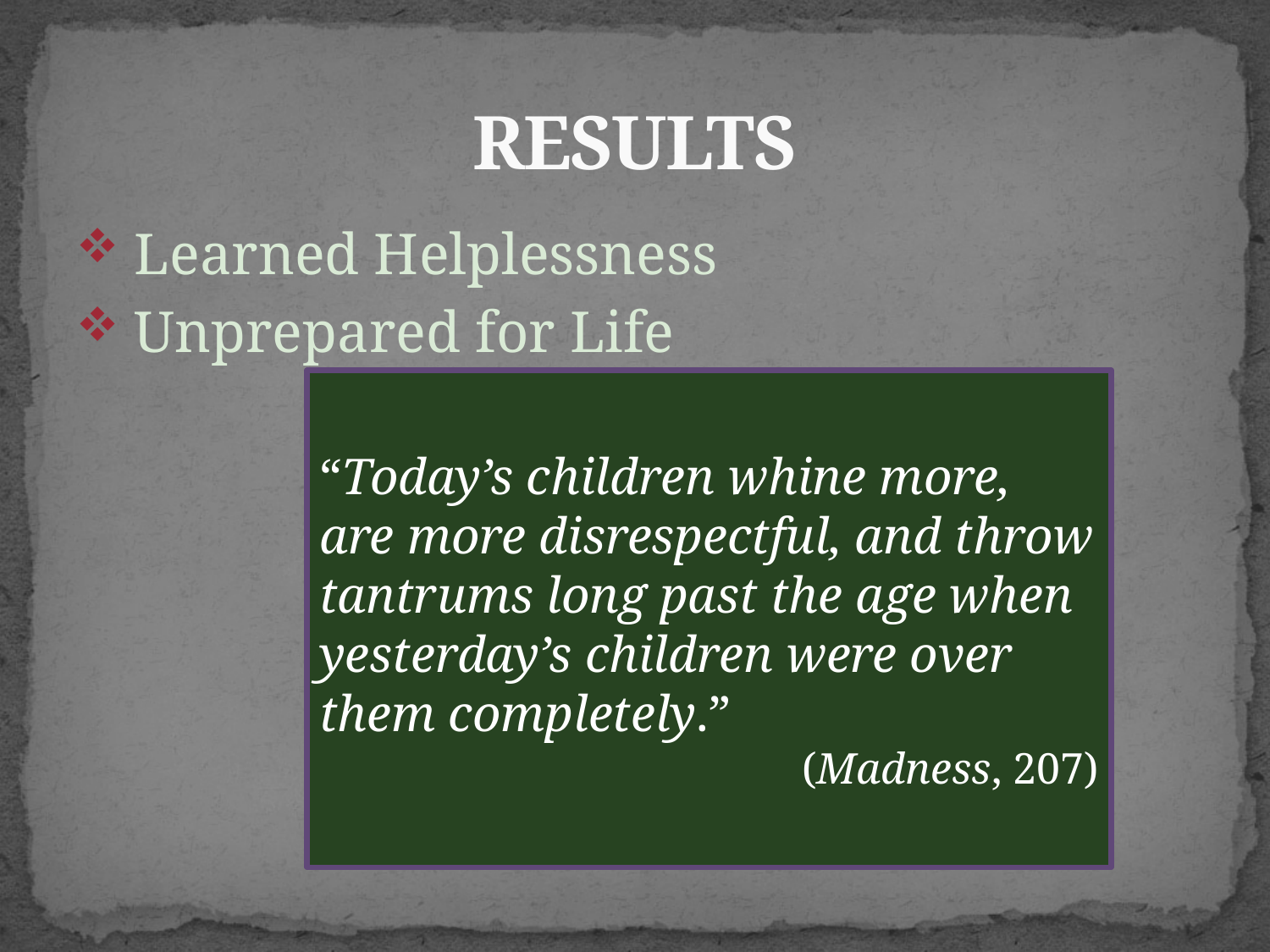

# RESULTS
 Learned Helplessness
 Unprepared for Life
“Today’s children whine more, are more disrespectful, and throw tantrums long past the age when yesterday’s children were over them completely.”
(Madness, 207)